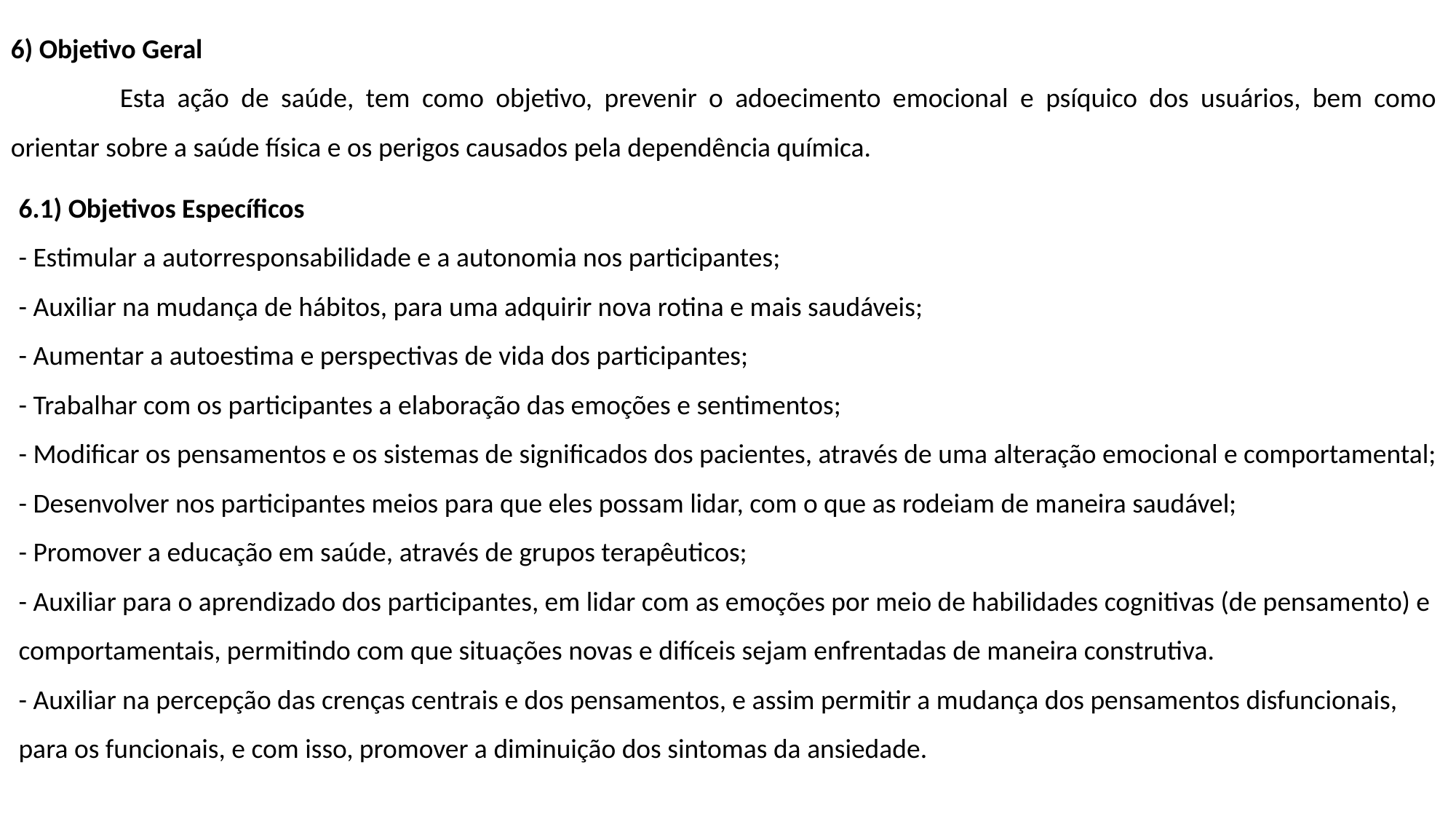

6) Objetivo Geral
	Esta ação de saúde, tem como objetivo, prevenir o adoecimento emocional e psíquico dos usuários, bem como orientar sobre a saúde física e os perigos causados pela dependência química.
6.1) Objetivos Específicos
- Estimular a autorresponsabilidade e a autonomia nos participantes;
- Auxiliar na mudança de hábitos, para uma adquirir nova rotina e mais saudáveis;
- Aumentar a autoestima e perspectivas de vida dos participantes;
- Trabalhar com os participantes a elaboração das emoções e sentimentos;
- Modificar os pensamentos e os sistemas de significados dos pacientes, através de uma alteração emocional e comportamental;
- Desenvolver nos participantes meios para que eles possam lidar, com o que as rodeiam de maneira saudável;
- Promover a educação em saúde, através de grupos terapêuticos;
- Auxiliar para o aprendizado dos participantes, em lidar com as emoções por meio de habilidades cognitivas (de pensamento) e comportamentais, permitindo com que situações novas e difíceis sejam enfrentadas de maneira construtiva.
- Auxiliar na percepção das crenças centrais e dos pensamentos, e assim permitir a mudança dos pensamentos disfuncionais, para os funcionais, e com isso, promover a diminuição dos sintomas da ansiedade.